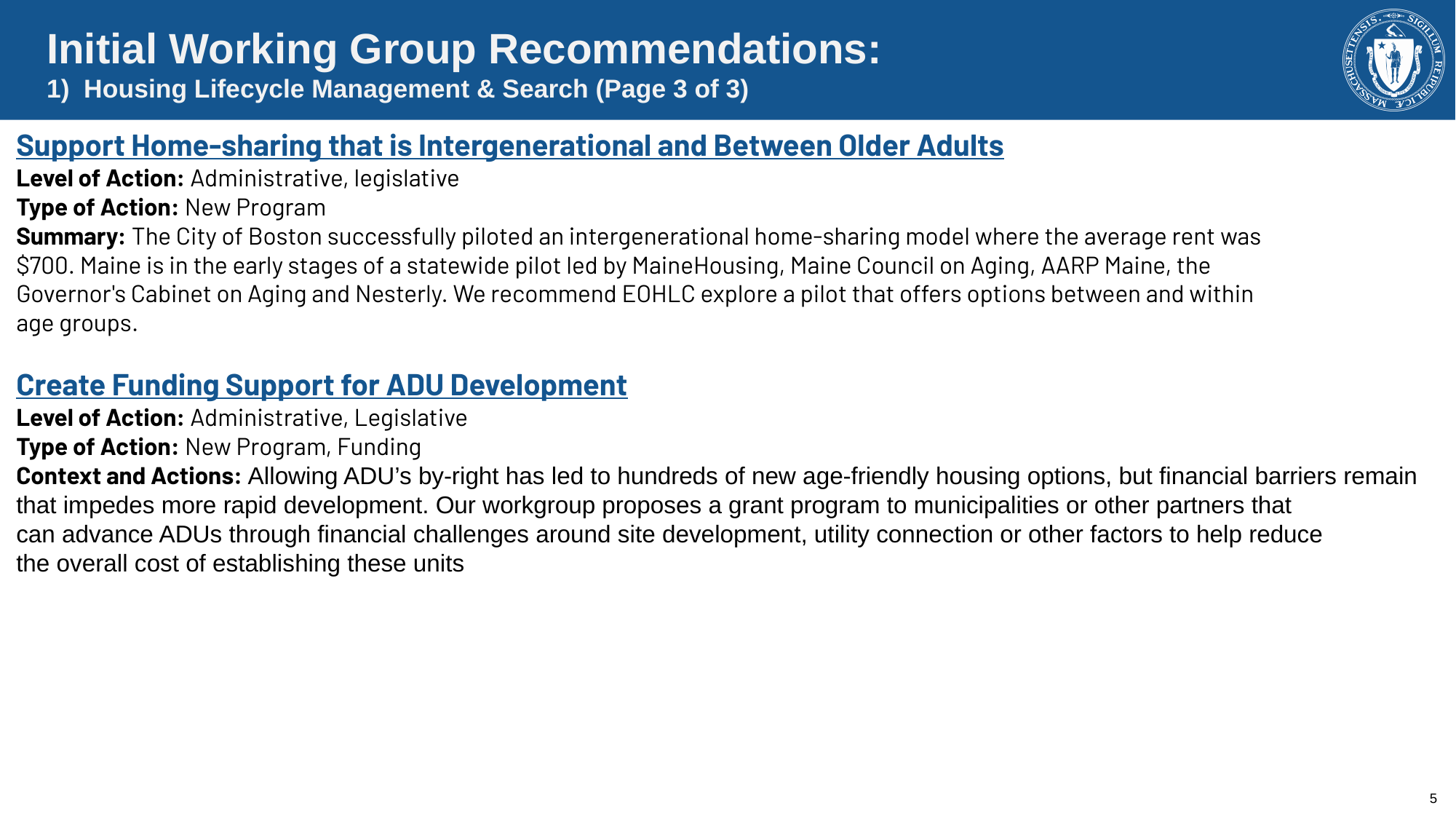

Initial Working Group Recommendations:
1)  Housing Lifecycle Management & Search (Page 3 of 3)
Support Home-sharing that is Intergenerational and Between Older Adults
Level of Action: Administrative, legislative
Type of Action: New Program
Summary: The City of Boston successfully piloted an intergenerational home-sharing model where the average rent was
$700. Maine is in the early stages of a statewide pilot led by MaineHousing, Maine Council on Aging, AARP Maine, the
Governor's Cabinet on Aging and Nesterly. We recommend EOHLC explore a pilot that offers options between and within
age groups.

Create Funding Support for ADU Development
Level of Action: Administrative, Legislative
Type of Action: New Program, Funding
Context and Actions: Allowing ADU’s by-right has led to hundreds of new age-friendly housing options, but financial barriers remain
that impedes more rapid development. Our workgroup proposes a grant program to municipalities or other partners that
can advance ADUs through financial challenges around site development, utility connection or other factors to help reduce
the overall cost of establishing these units